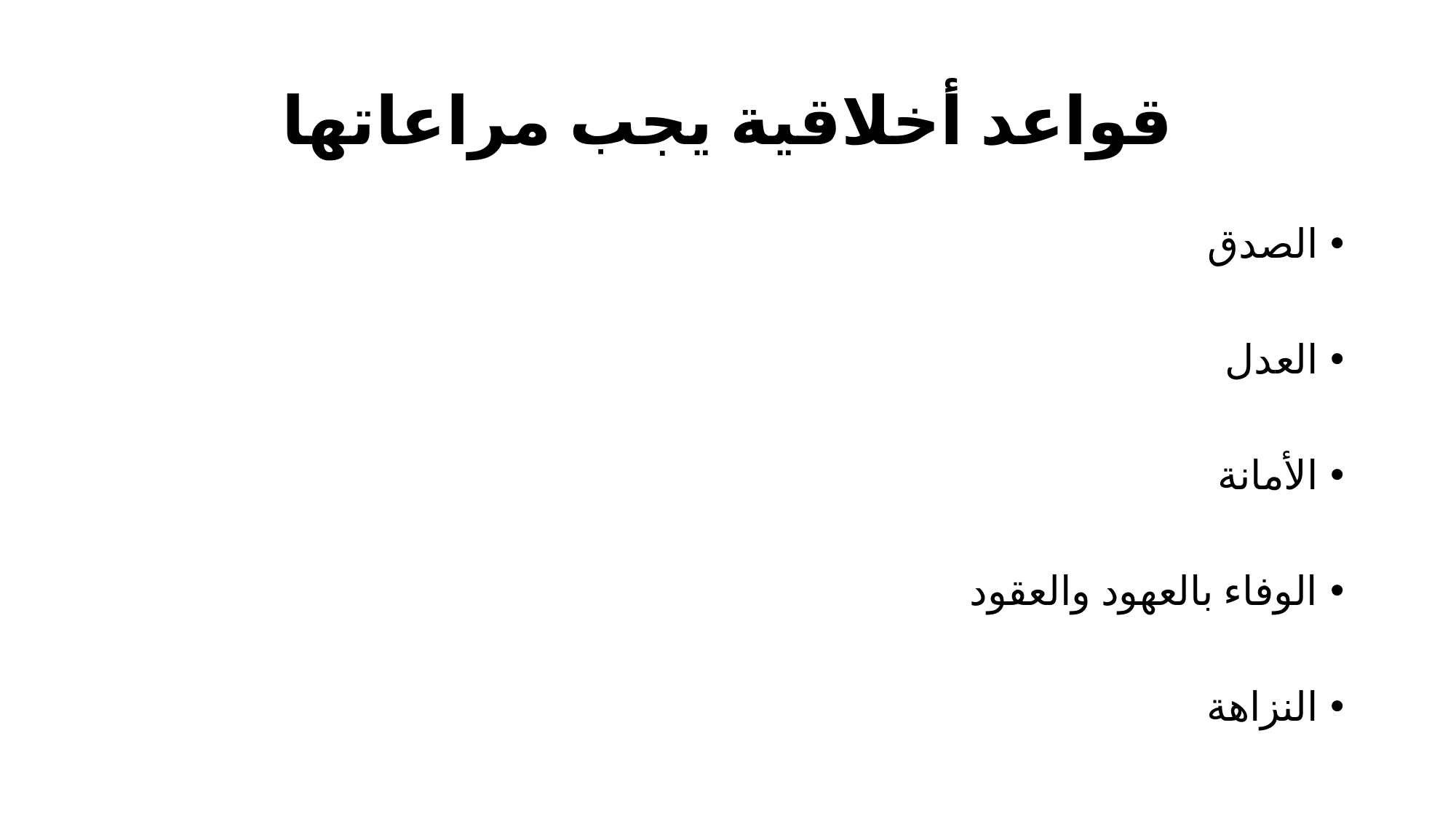

# قواعد أخلاقية يجب مراعاتها
الصدق

العدل

الأمانة

الوفاء بالعهود والعقود

النزاهة